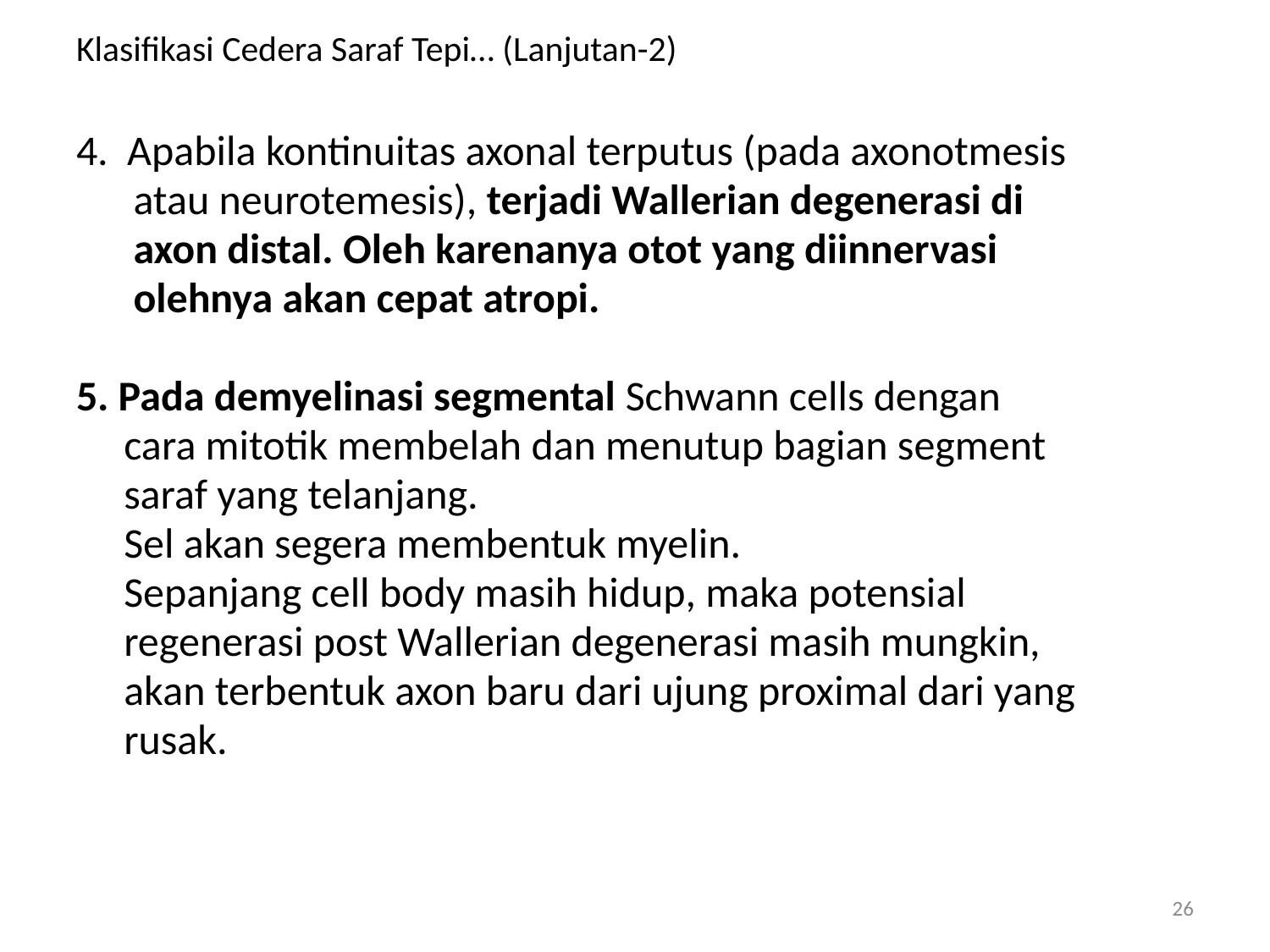

# Klasifikasi Cedera Saraf Tepi… (Lanjutan-2)
4.  Apabila kontinuitas axonal terputus (pada axonotmesis
 	 atau neurotemesis), terjadi Wallerian degenerasi di
	 axon distal. Oleh karenanya otot yang diinnervasi
	 olehnya akan cepat atropi.

5. Pada demyelinasi segmental Schwann cells dengan
	cara mitotik membelah dan menutup bagian segment
	saraf yang telanjang.
	Sel akan segera membentuk myelin.
	Sepanjang cell body masih hidup, maka potensial
	regenerasi post Wallerian degenerasi masih mungkin,
	akan terbentuk axon baru dari ujung proximal dari yang
	rusak.

26